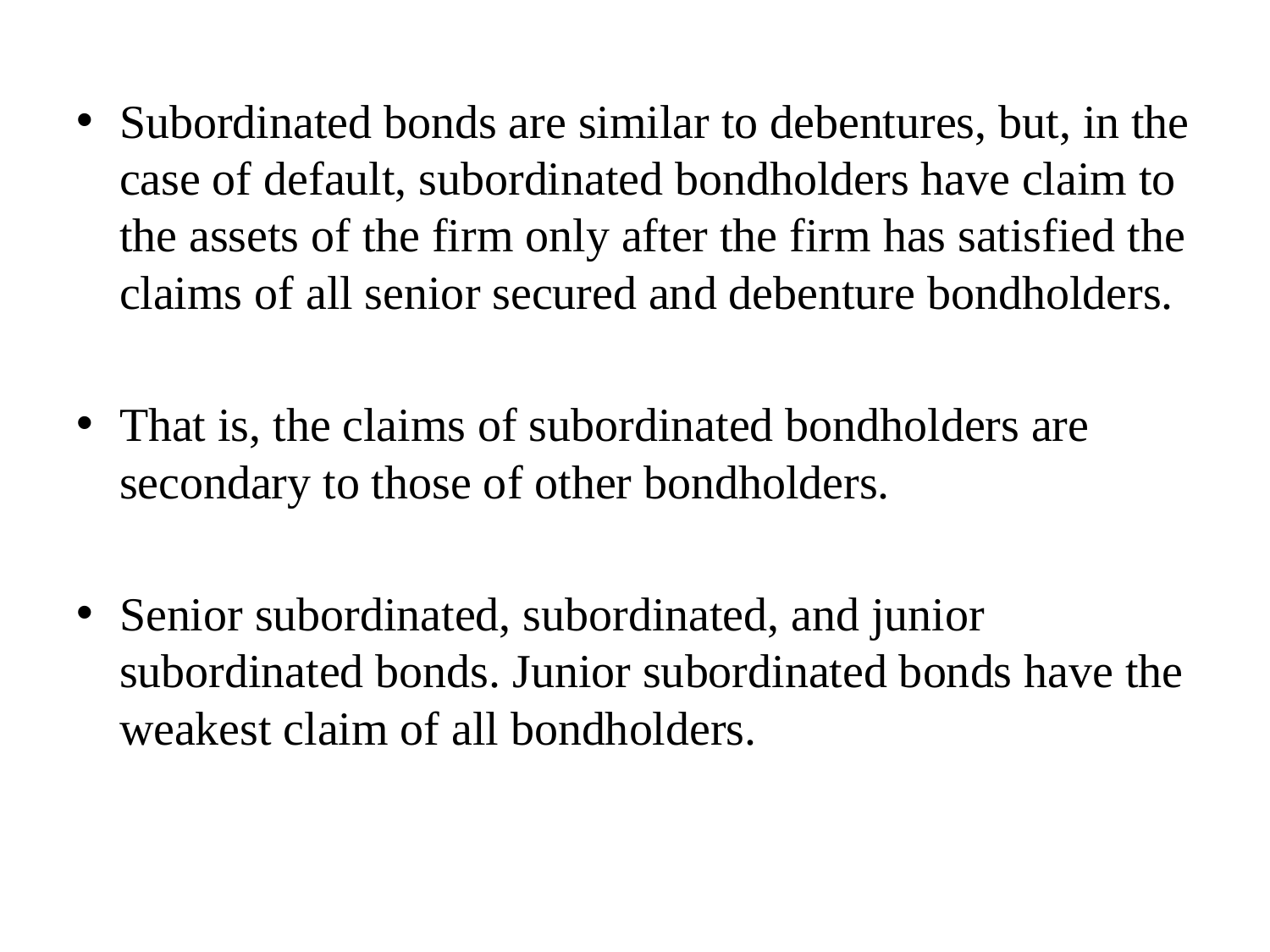

Subordinated bonds are similar to debentures, but, in the case of default, subordinated bondholders have claim to the assets of the firm only after the firm has satisfied the claims of all senior secured and debenture bondholders.

That is, the claims of subordinated bondholders are secondary to those of other bondholders.

Senior subordinated, subordinated, and junior subordinated bonds. Junior subordinated bonds have the weakest claim of all bondholders.